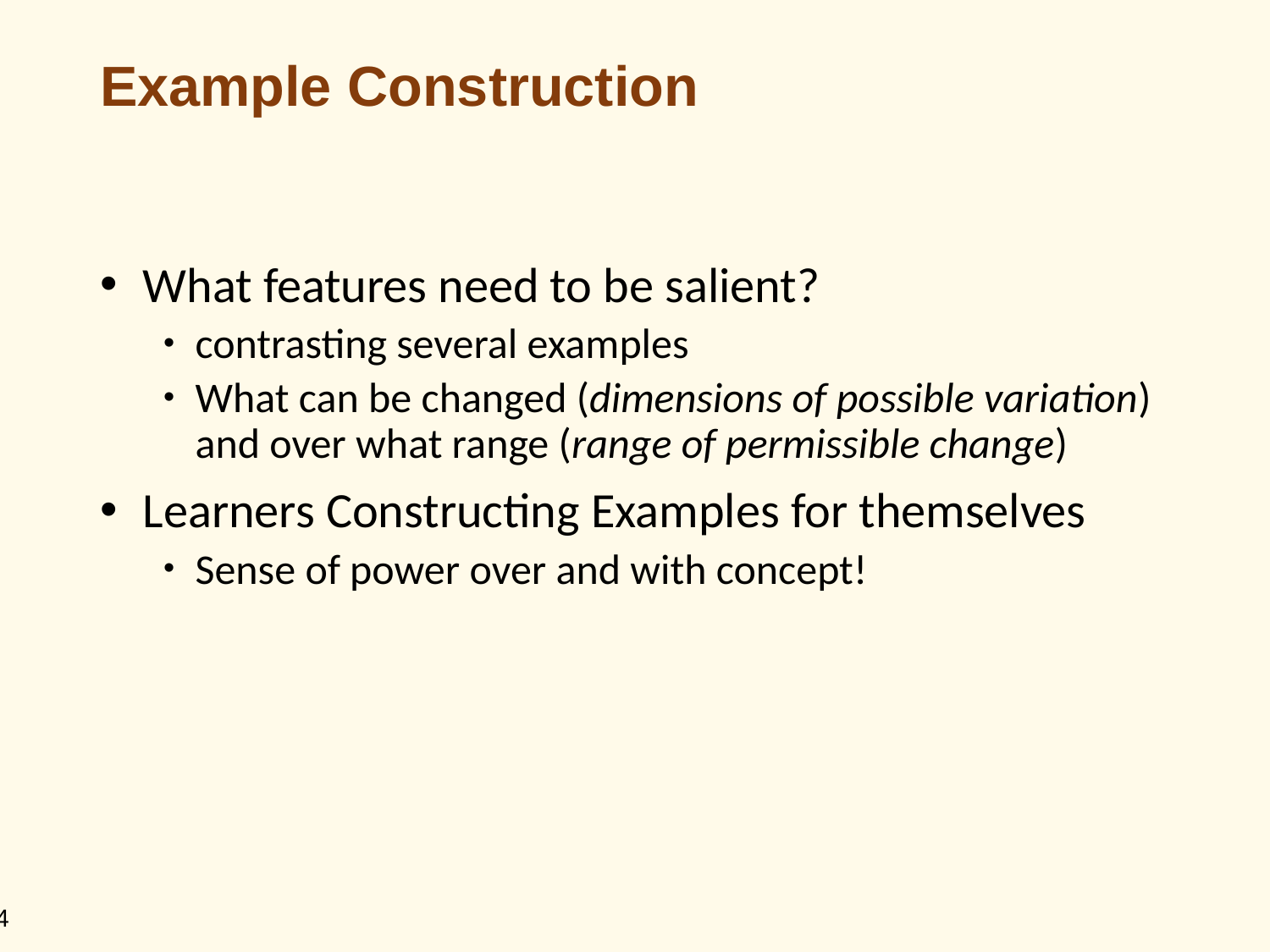

# Example Construction
 What features need to be salient?
contrasting several examples
What can be changed (dimensions of possible variation)
and over what range (range of permissible change)
 Learners Constructing Examples for themselves
Sense of power over and with concept!